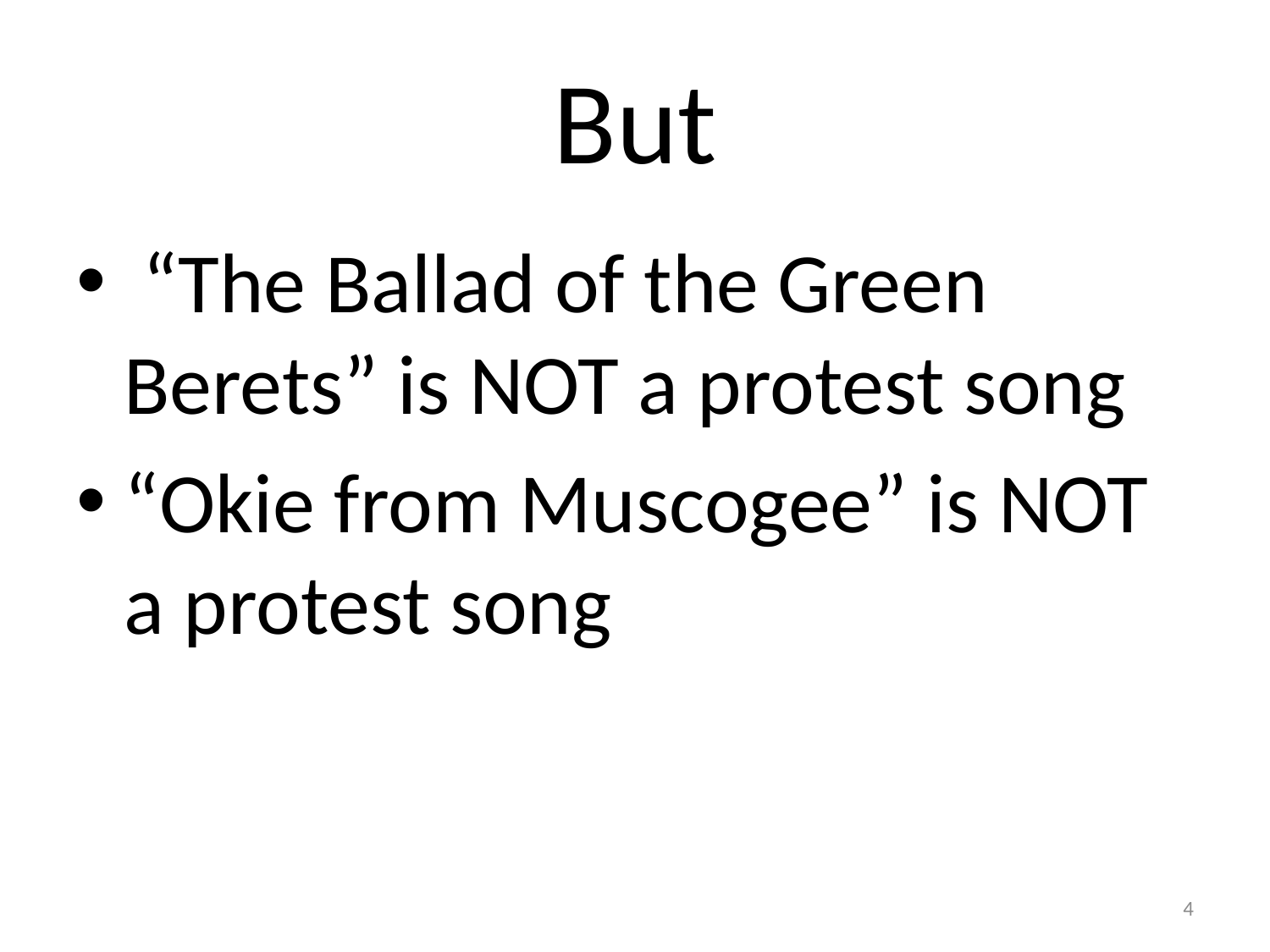

# But
 “The Ballad of the Green Berets” is NOT a protest song
“Okie from Muscogee” is NOT a protest song
4